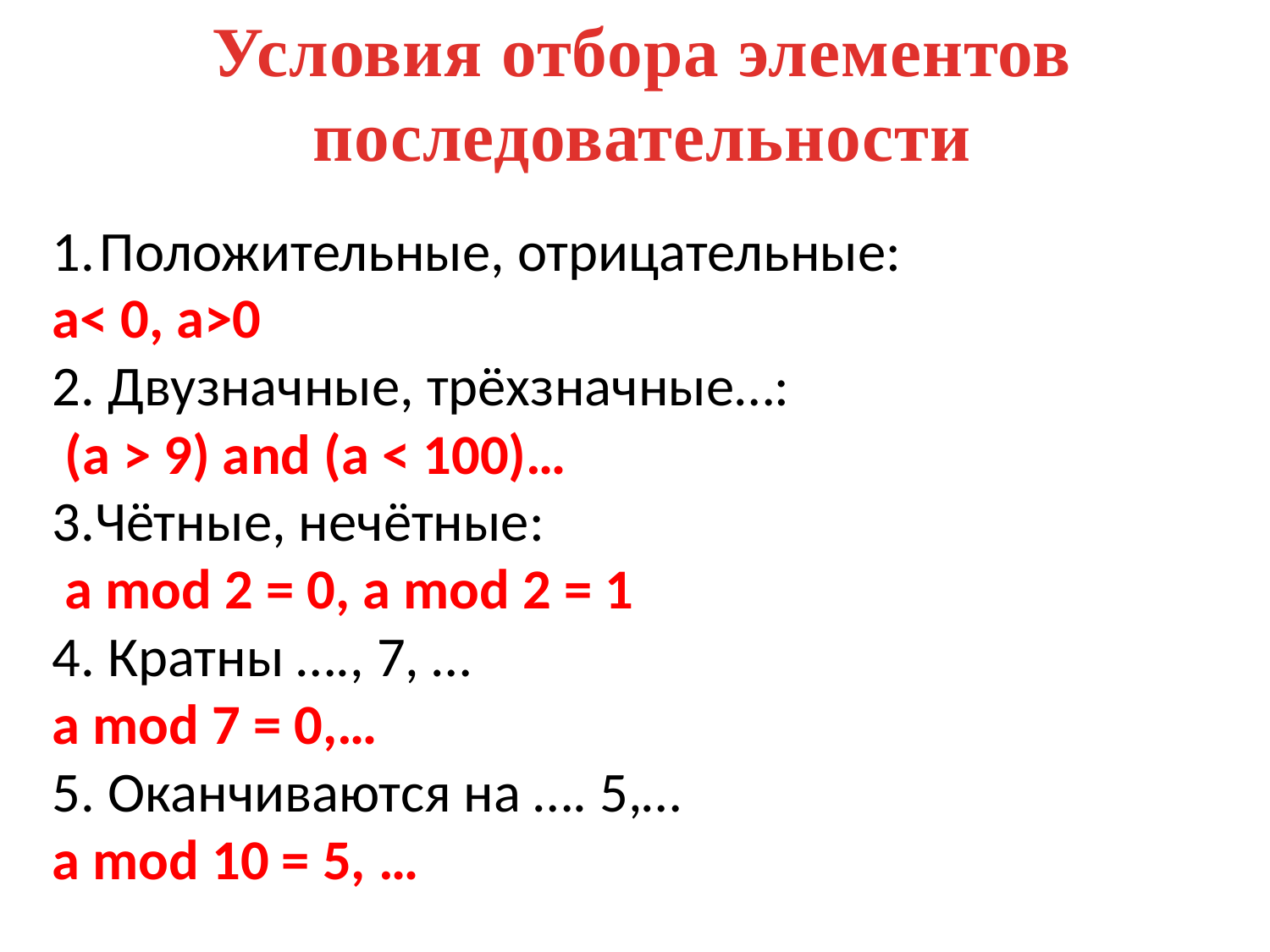

Условия отбора элементов последовательности
Положительные, отрицательные:
a< 0, a>0
2. Двузначные, трёхзначные…:
 (a > 9) and (a < 100)…
3.Чётные, нечётные:
 a mod 2 = 0, a mod 2 = 1
4. Кратны …., 7, …
a mod 7 = 0,…
5. Оканчиваются на …. 5,…
a mod 10 = 5, …